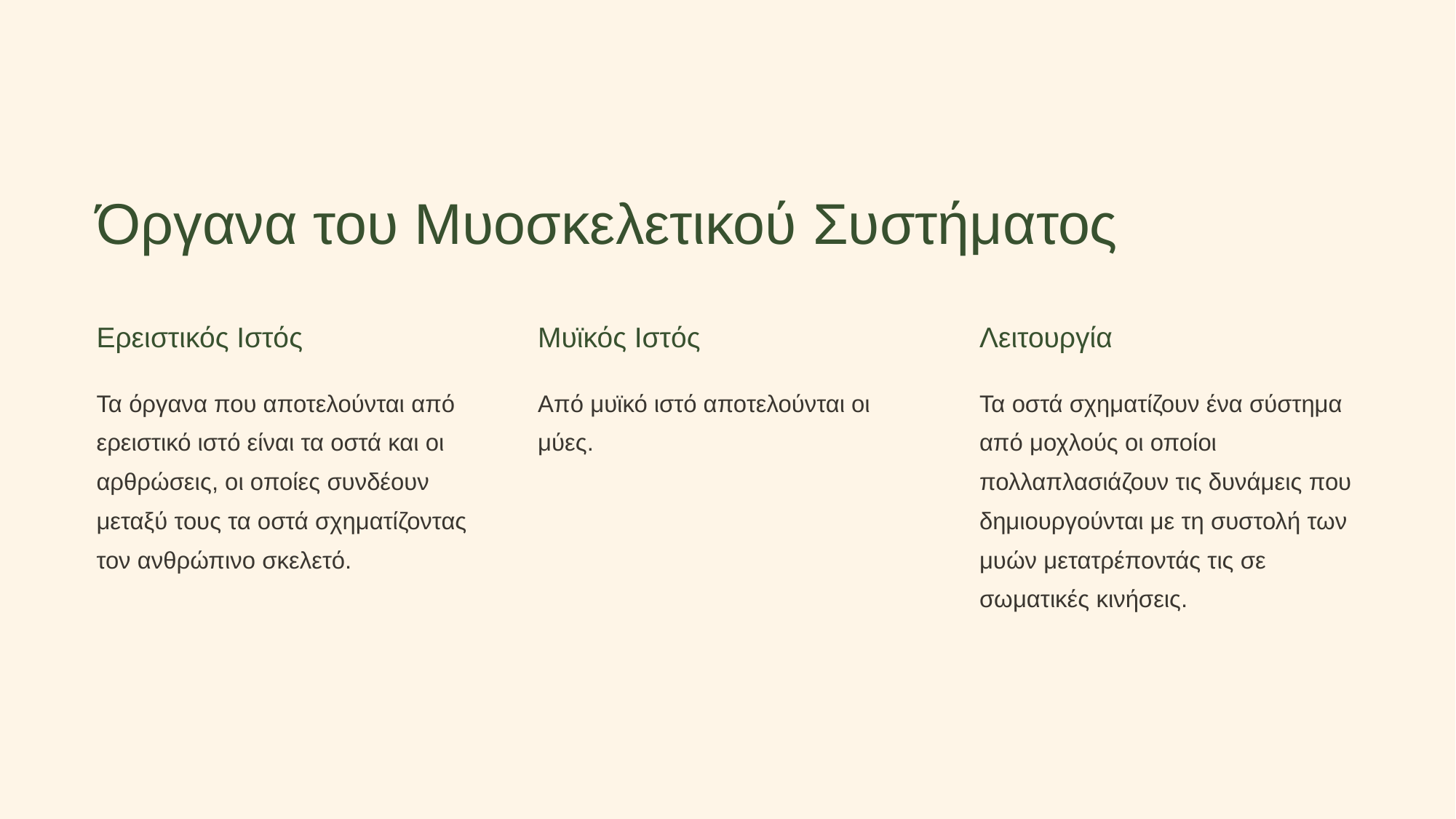

Όργανα του Μυοσκελετικού Συστήματος
Ερειστικός Ιστός
Μυϊκός Ιστός
Λειτουργία
Τα οστά σχηματίζουν ένα σύστημα από μοχλούς οι οποίοι πολλαπλασιάζουν τις δυνάμεις που δημιουργούνται με τη συστολή των μυών μετατρέποντάς τις σε σωματικές κινήσεις.
Τα όργανα που αποτελούνται από ερειστικό ιστό είναι τα οστά και οι αρθρώσεις, οι οποίες συνδέουν μεταξύ τους τα οστά σχηματίζοντας τον ανθρώπινο σκελετό.
Από μυϊκό ιστό αποτελούνται οι μύες.